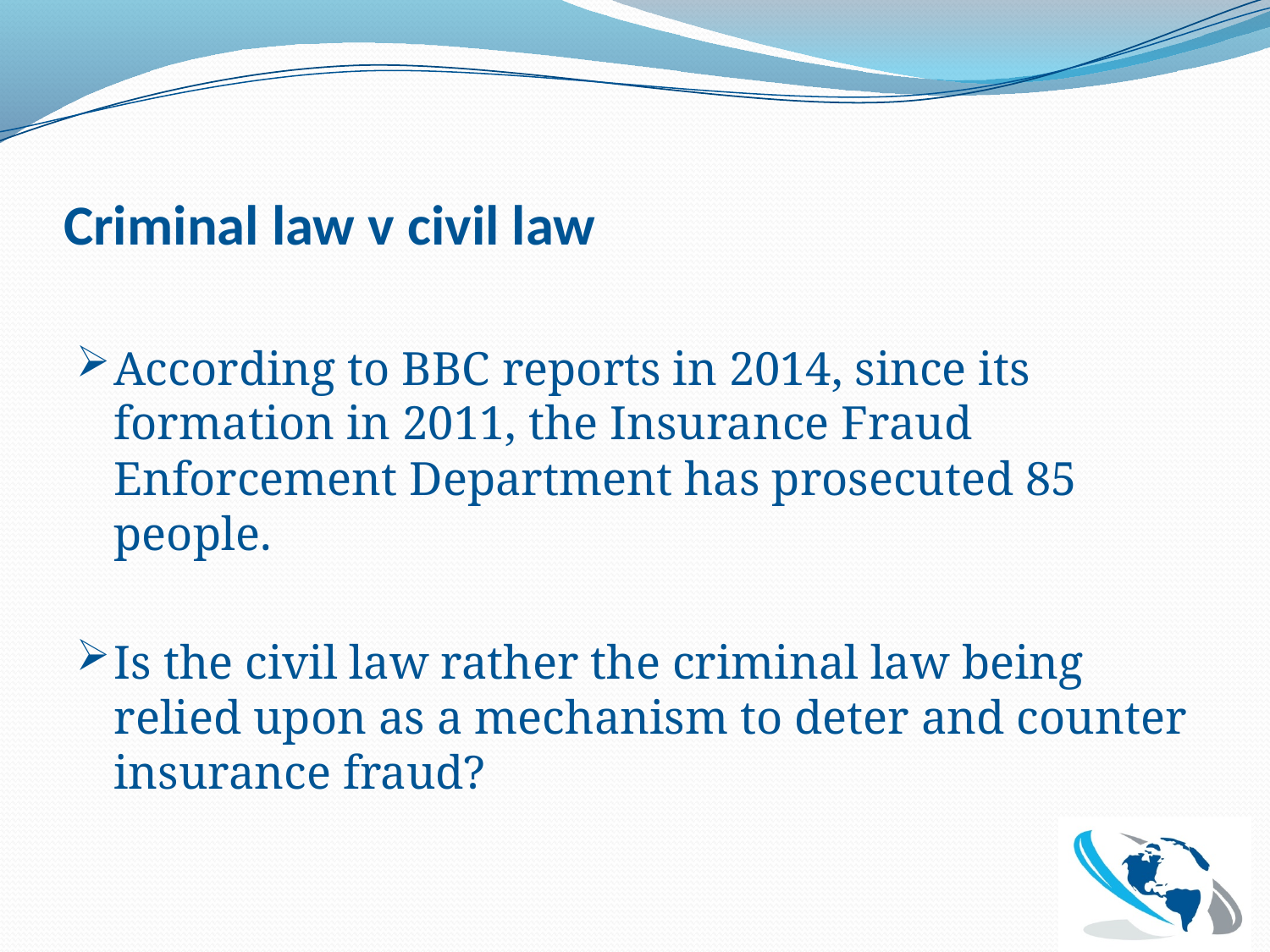

# Criminal law v civil law

According to BBC reports in 2014, since its formation in 2011, the Insurance Fraud Enforcement Department has prosecuted 85 people.

Is the civil law rather the criminal law being relied upon as a mechanism to deter and counter insurance fraud?